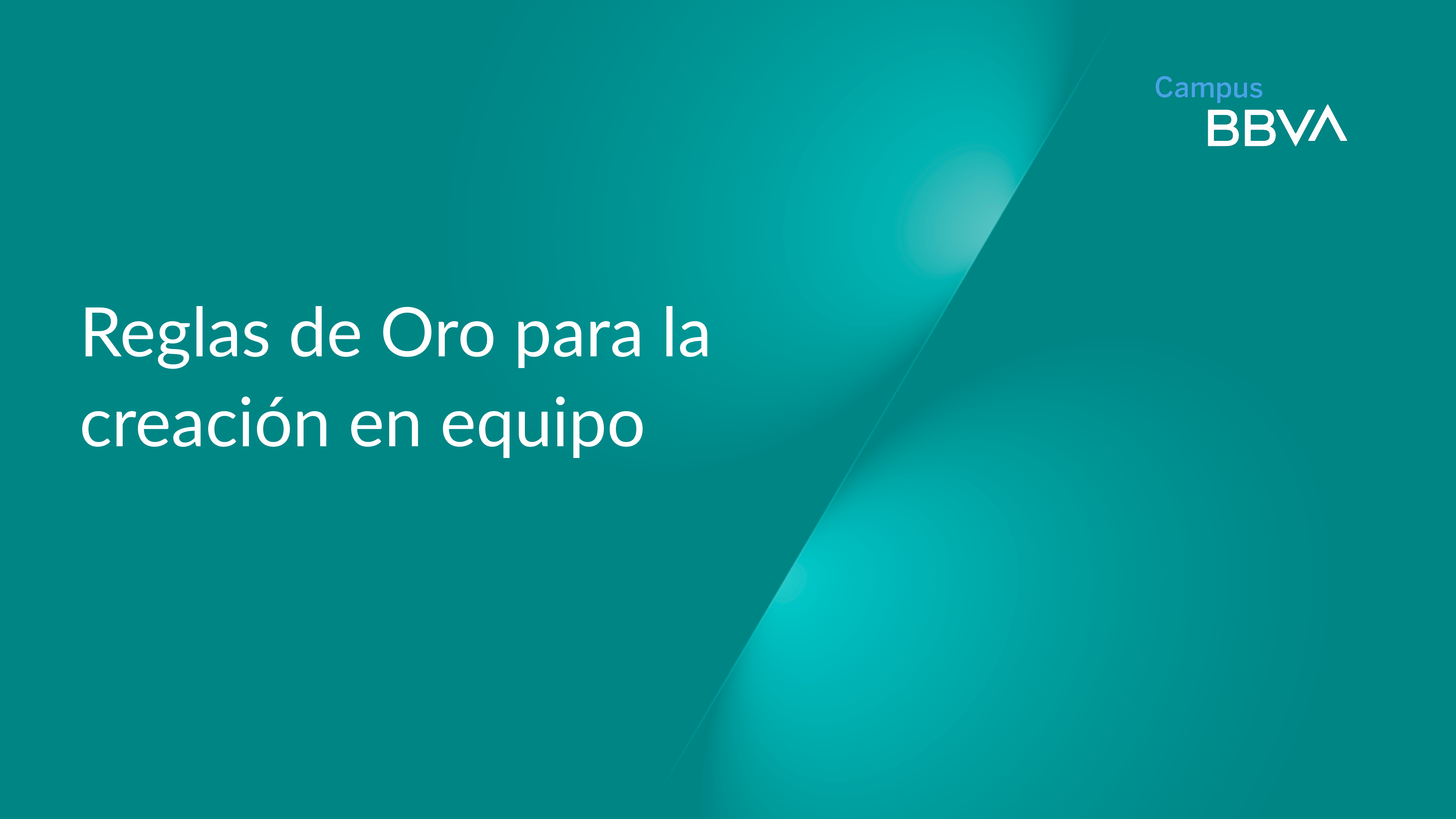

Reglas de Oro para la creación en equipo